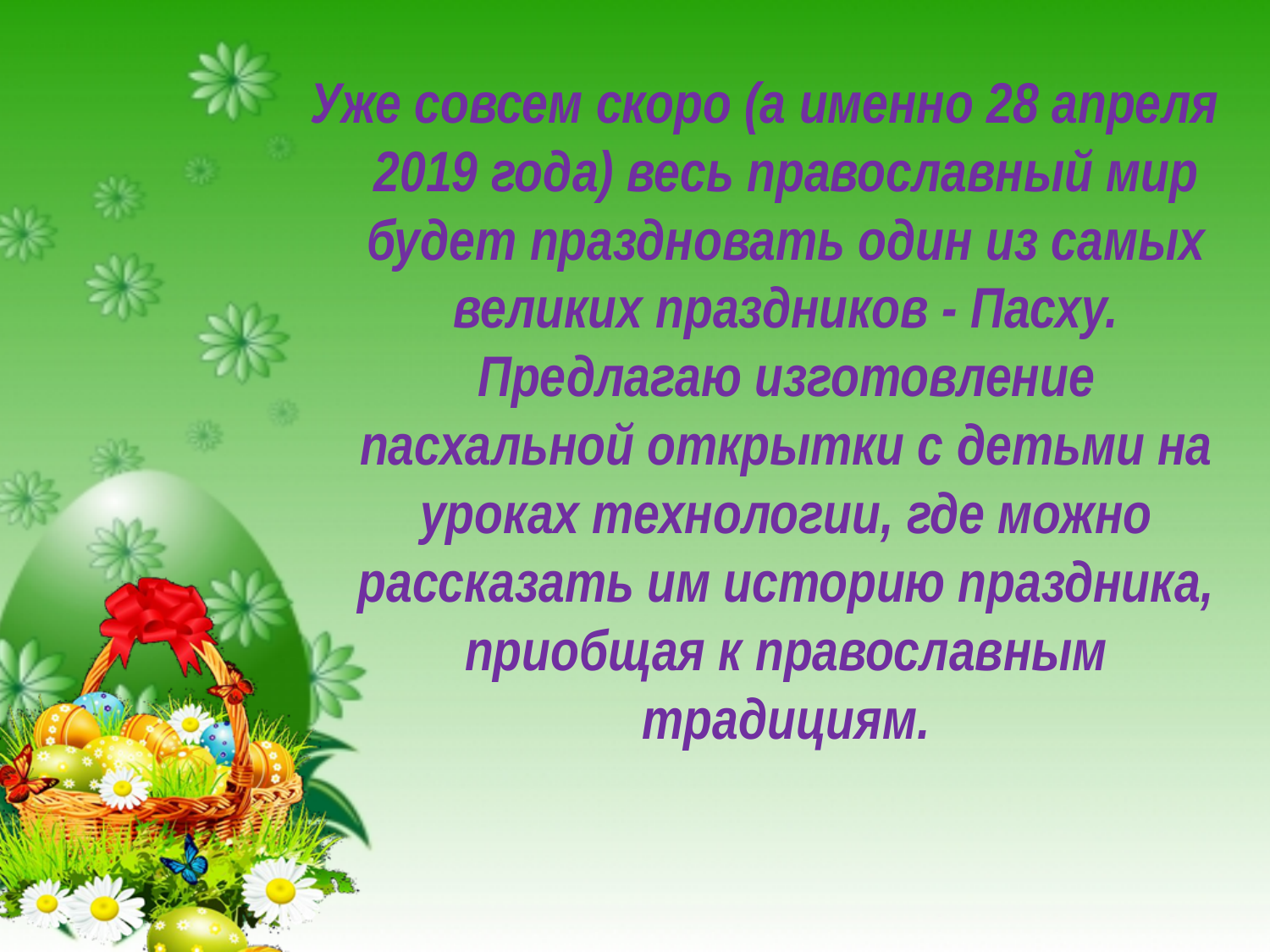

Уже совсем скоро (а именно 28 апреля 2019 года) весь православный мир будет праздновать один из самых великих праздников - Пасху. Предлагаю изготовление пасхальной открытки с детьми на уроках технологии, где можно рассказать им историю праздника, приобщая к православным традициям.